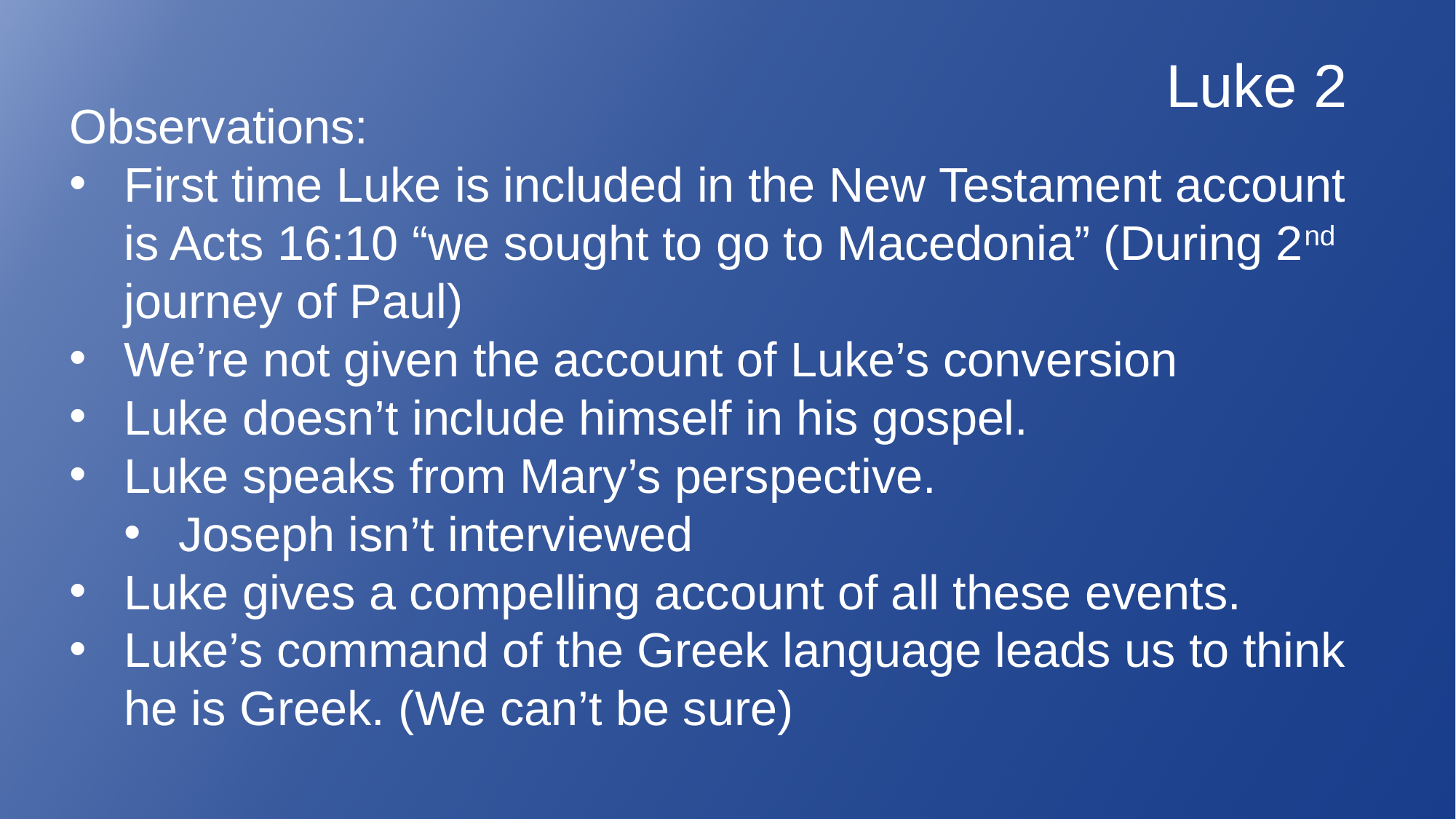

Luke 2
Observations:
First time Luke is included in the New Testament account is Acts 16:10 “we sought to go to Macedonia” (During 2nd journey of Paul)
We’re not given the account of Luke’s conversion
Luke doesn’t include himself in his gospel.
Luke speaks from Mary’s perspective.
Joseph isn’t interviewed
Luke gives a compelling account of all these events.
Luke’s command of the Greek language leads us to think he is Greek. (We can’t be sure)